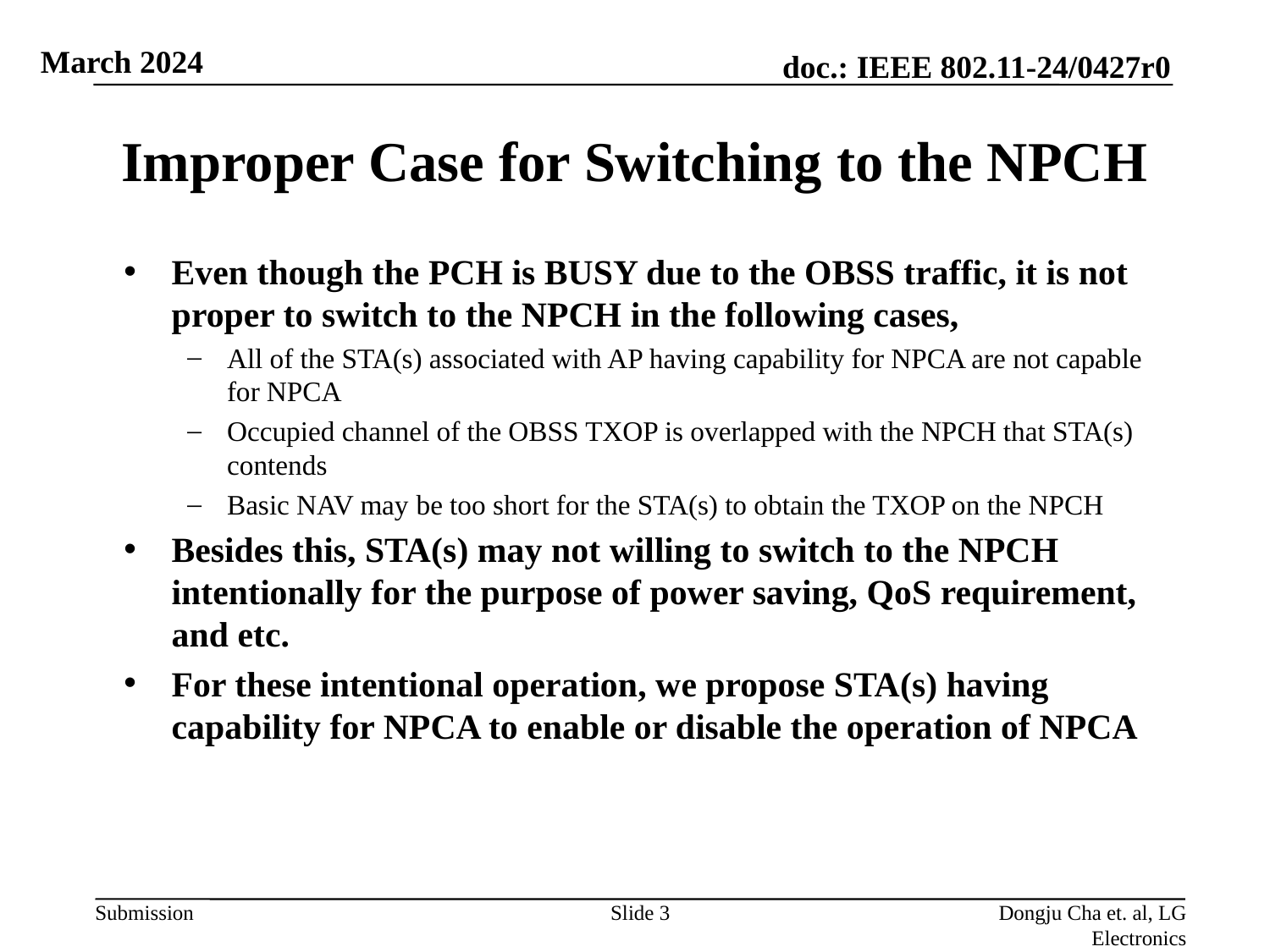

# Improper Case for Switching to the NPCH
Even though the PCH is BUSY due to the OBSS traffic, it is not proper to switch to the NPCH in the following cases,
All of the STA(s) associated with AP having capability for NPCA are not capable for NPCA
Occupied channel of the OBSS TXOP is overlapped with the NPCH that STA(s) contends
Basic NAV may be too short for the STA(s) to obtain the TXOP on the NPCH
Besides this, STA(s) may not willing to switch to the NPCH intentionally for the purpose of power saving, QoS requirement, and etc.
For these intentional operation, we propose STA(s) having capability for NPCA to enable or disable the operation of NPCA

Slide 3
Dongju Cha et. al, LG Electronics